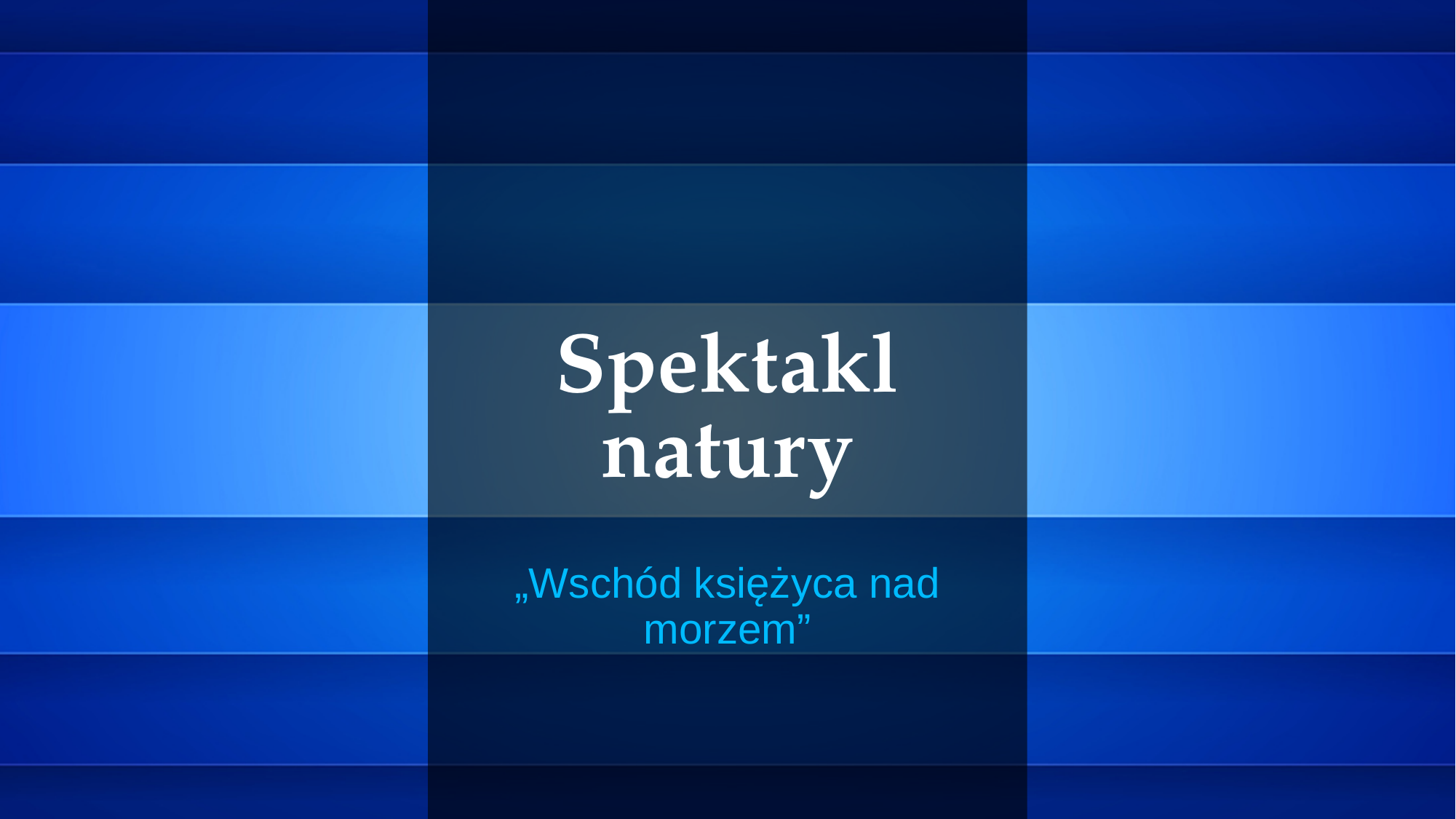

# Spektakl natury
„Wschód księżyca nad morzem”